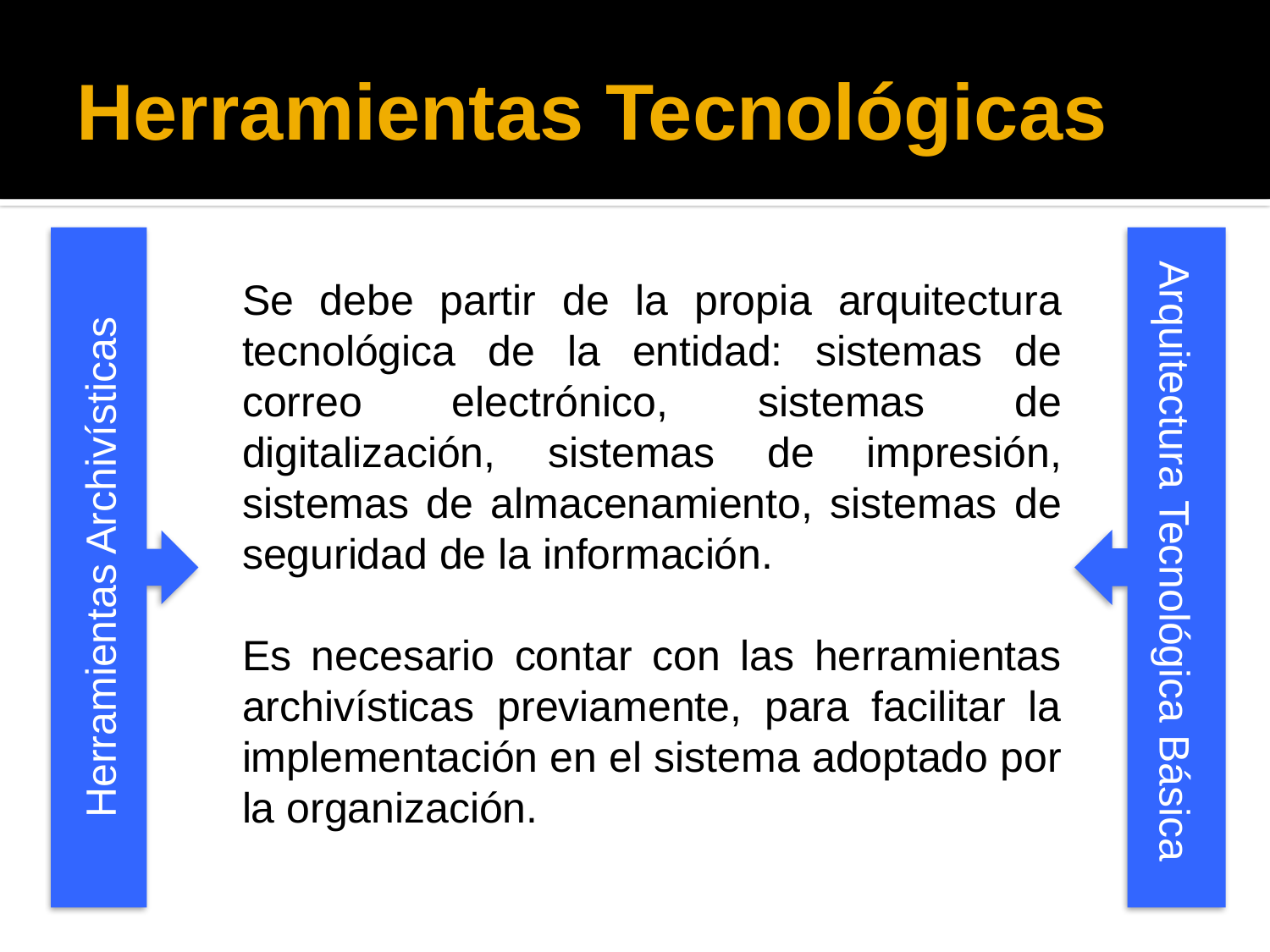

# Herramientas Tecnológicas
Herramientas Archivísticas
Arquitectura Tecnológica Básica
Se debe partir de la propia arquitectura tecnológica de la entidad: sistemas de correo electrónico, sistemas de digitalización, sistemas de impresión, sistemas de almacenamiento, sistemas de seguridad de la información.

Es necesario contar con las herramientas archivísticas previamente, para facilitar la implementación en el sistema adoptado por la organización.